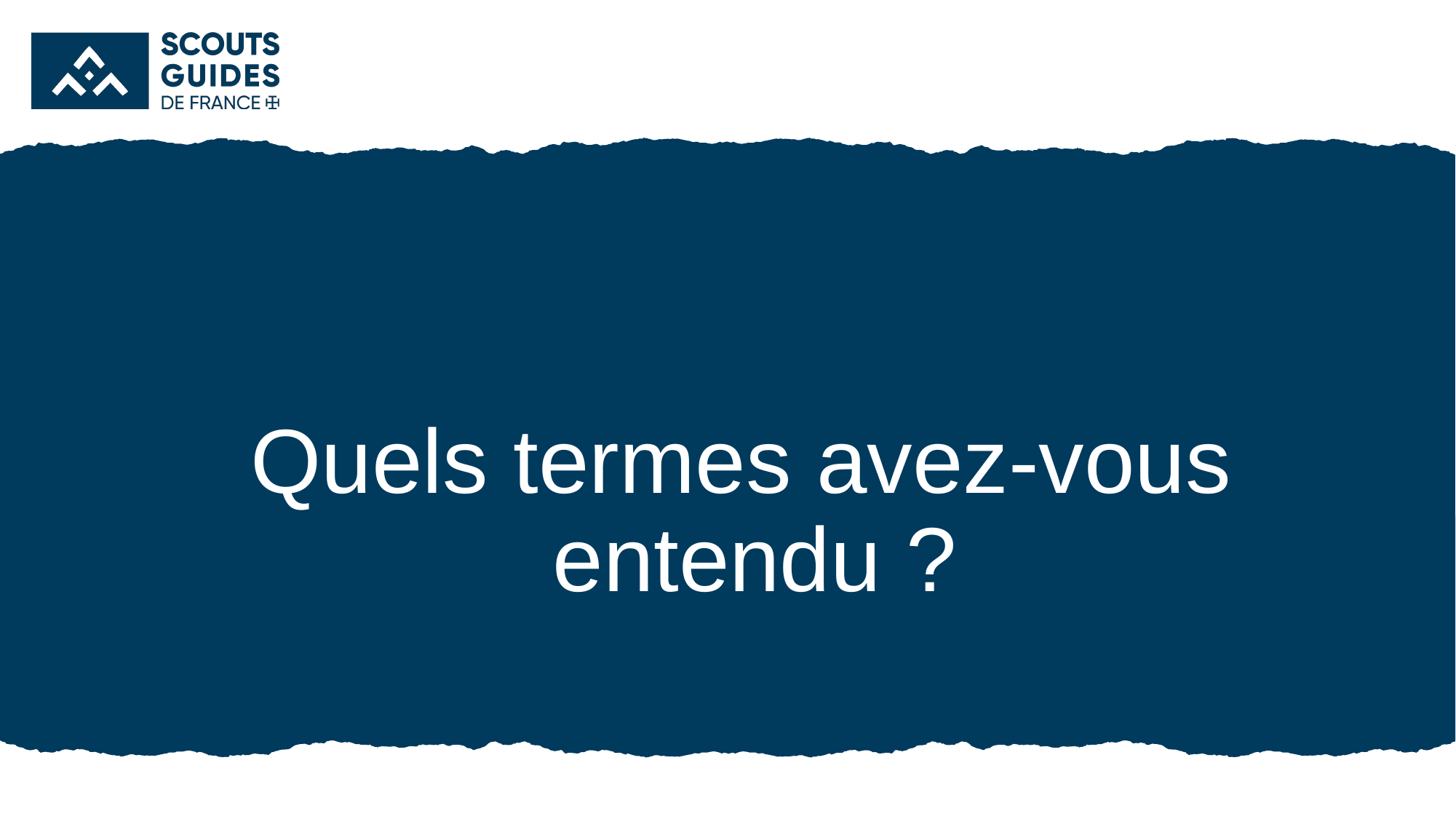

Quels sont les termes que vous avez entendu ?
Quels termes avez-vous entendu ?